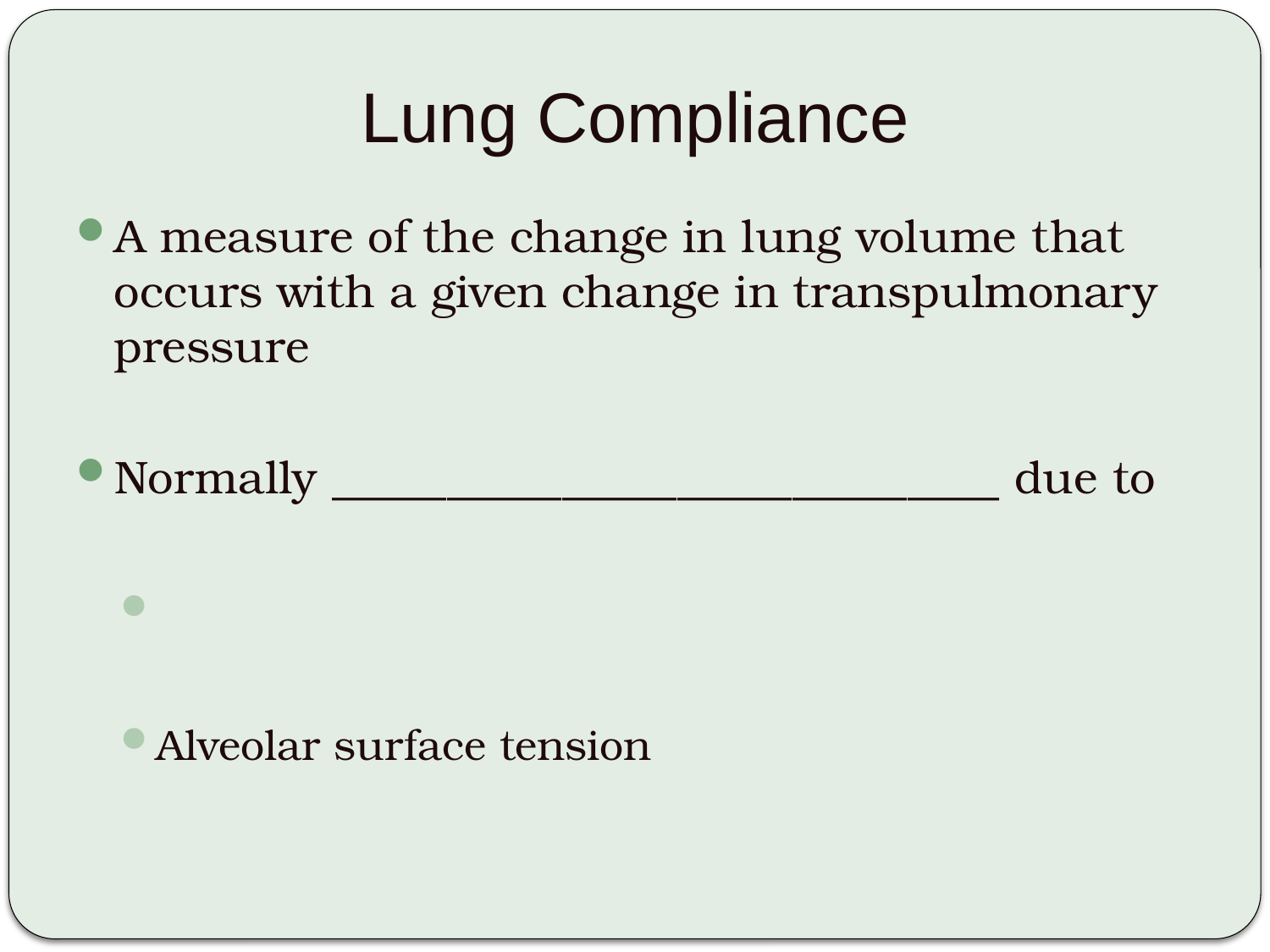

# Lung Compliance
A measure of the change in lung volume that occurs with a given change in transpulmonary pressure

Normally _____________________________ due to

Alveolar surface tension